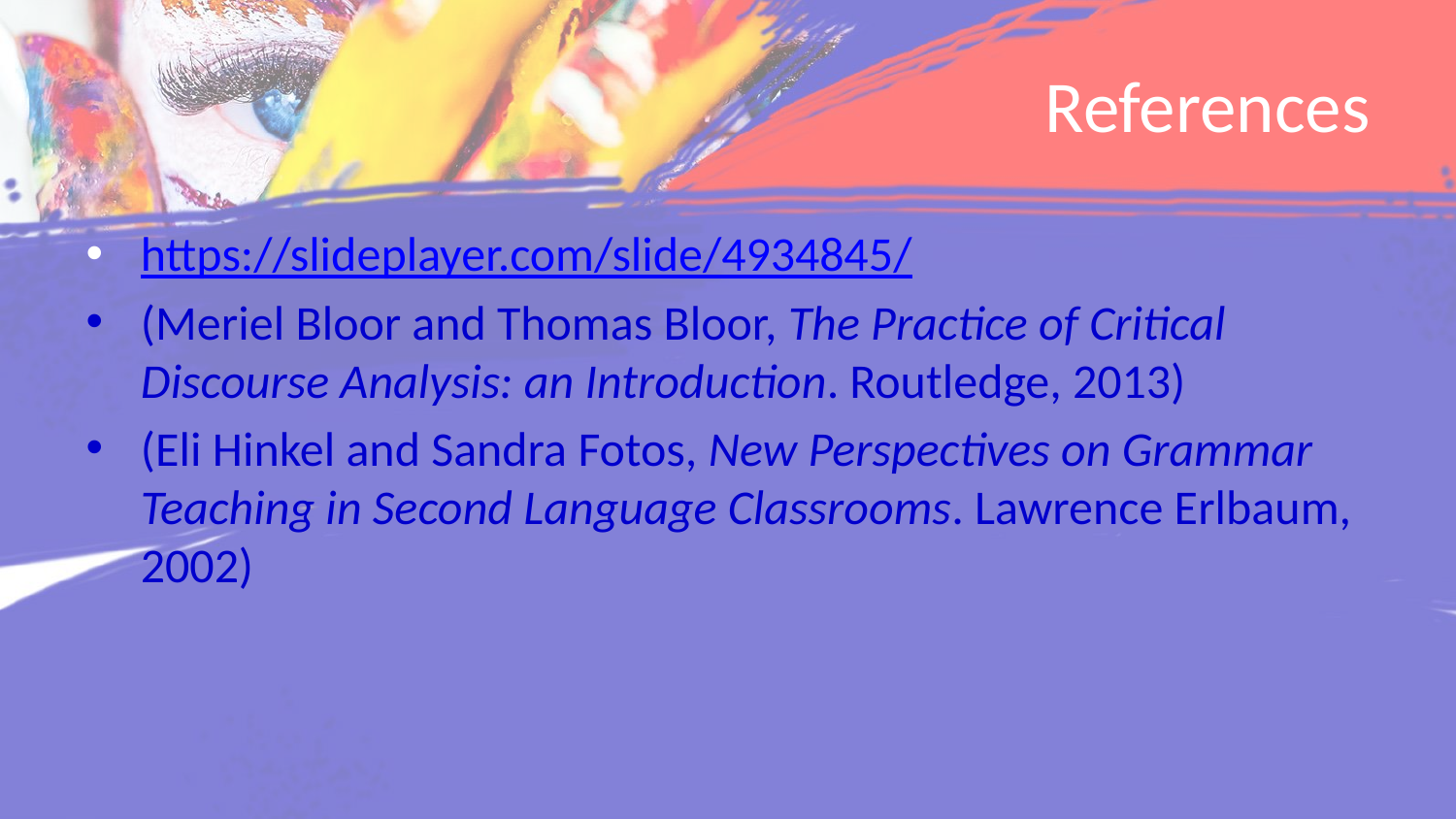

# References
https://slideplayer.com/slide/4934845/
(Meriel Bloor and Thomas Bloor, The Practice of Critical Discourse Analysis: an Introduction. Routledge, 2013)
(Eli Hinkel and Sandra Fotos, New Perspectives on Grammar Teaching in Second Language Classrooms. Lawrence Erlbaum, 2002)